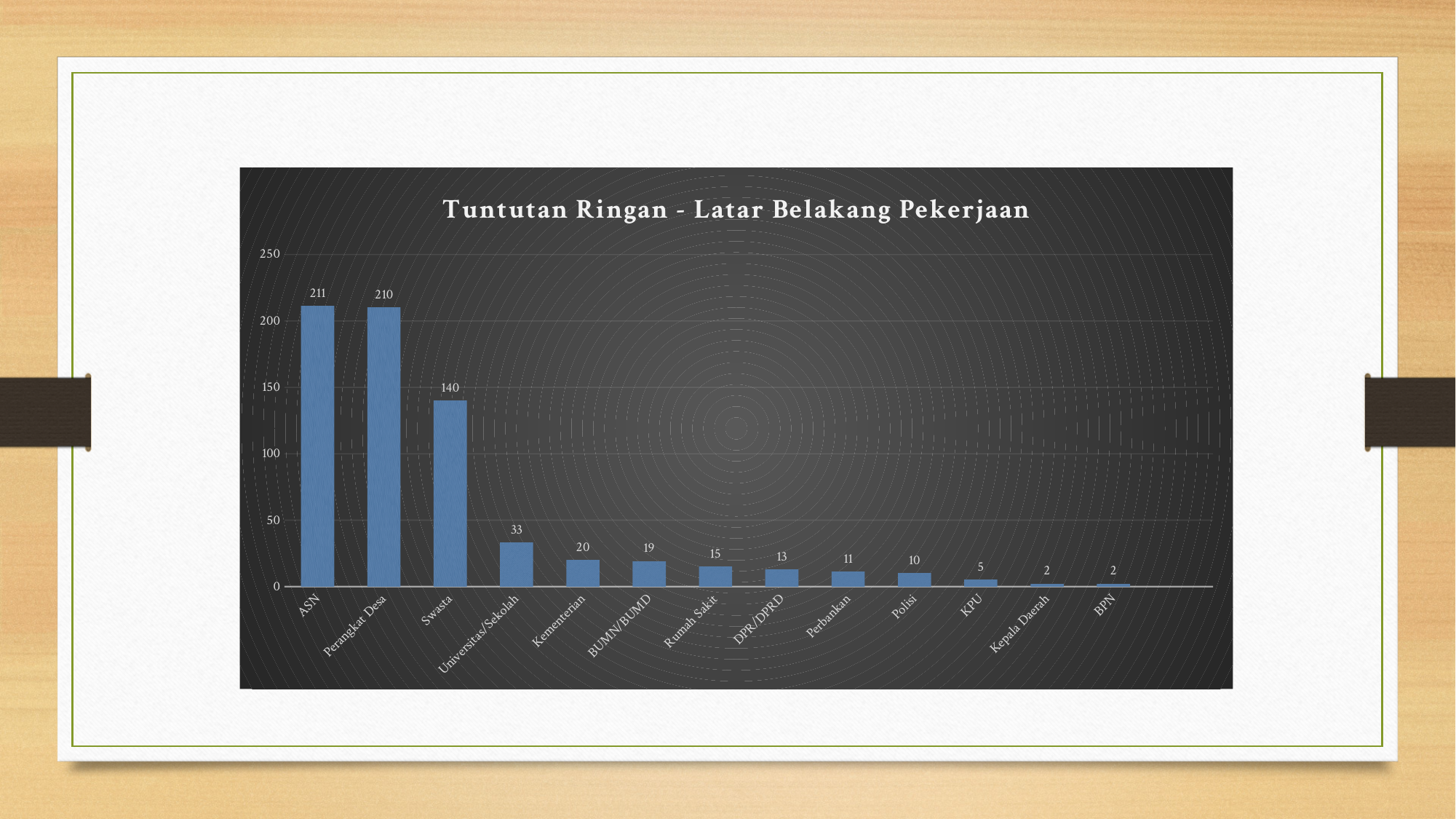

### Chart: Tuntutan Ringan - Latar Belakang Pekerjaan

| Category | Series 1 |
|---|---|
| ASN | 211.0 |
| Perangkat Desa | 210.0 |
| Swasta | 140.0 |
| Universitas/Sekolah | 33.0 |
| Kementerian | 20.0 |
| BUMN/BUMD | 19.0 |
| Rumah Sakit | 15.0 |
| DPR/DPRD | 13.0 |
| Perbankan | 11.0 |
| Polisi | 10.0 |
| KPU | 5.0 |
| Kepala Daerah | 2.0 |
| BPN | 2.0 |